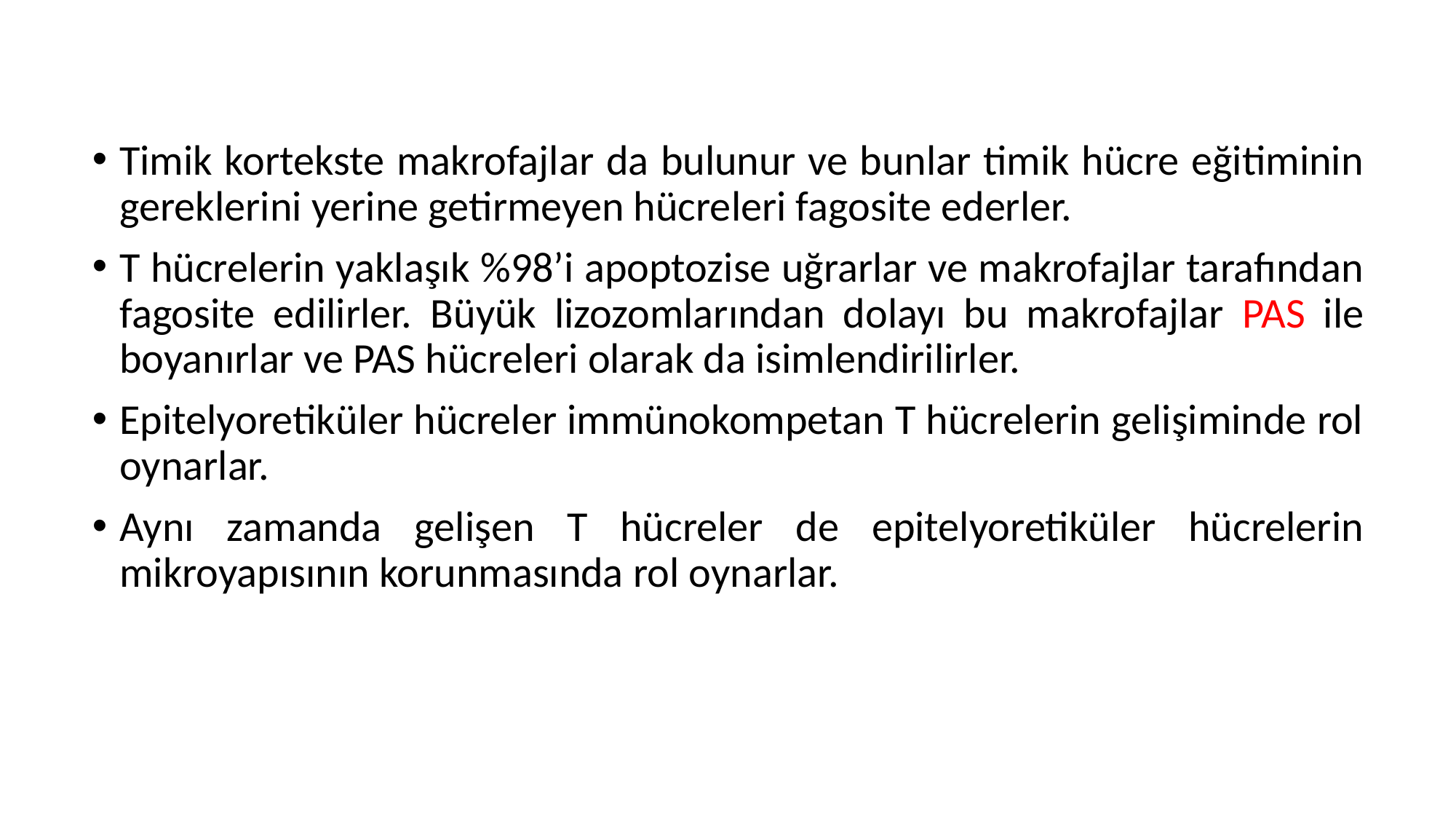

Timik kortekste makrofajlar da bulunur ve bunlar timik hücre eğitiminin gereklerini yerine getirmeyen hücreleri fagosite ederler.
T hücrelerin yaklaşık %98’i apoptozise uğrarlar ve makrofajlar tarafından fagosite edilirler. Büyük lizozomlarından dolayı bu makrofajlar PAS ile boyanırlar ve PAS hücreleri olarak da isimlendirilirler.
Epitelyoretiküler hücreler immünokompetan T hücrelerin gelişiminde rol oynarlar.
Aynı zamanda gelişen T hücreler de epitelyoretiküler hücrelerin mikroyapısının korunmasında rol oynarlar.